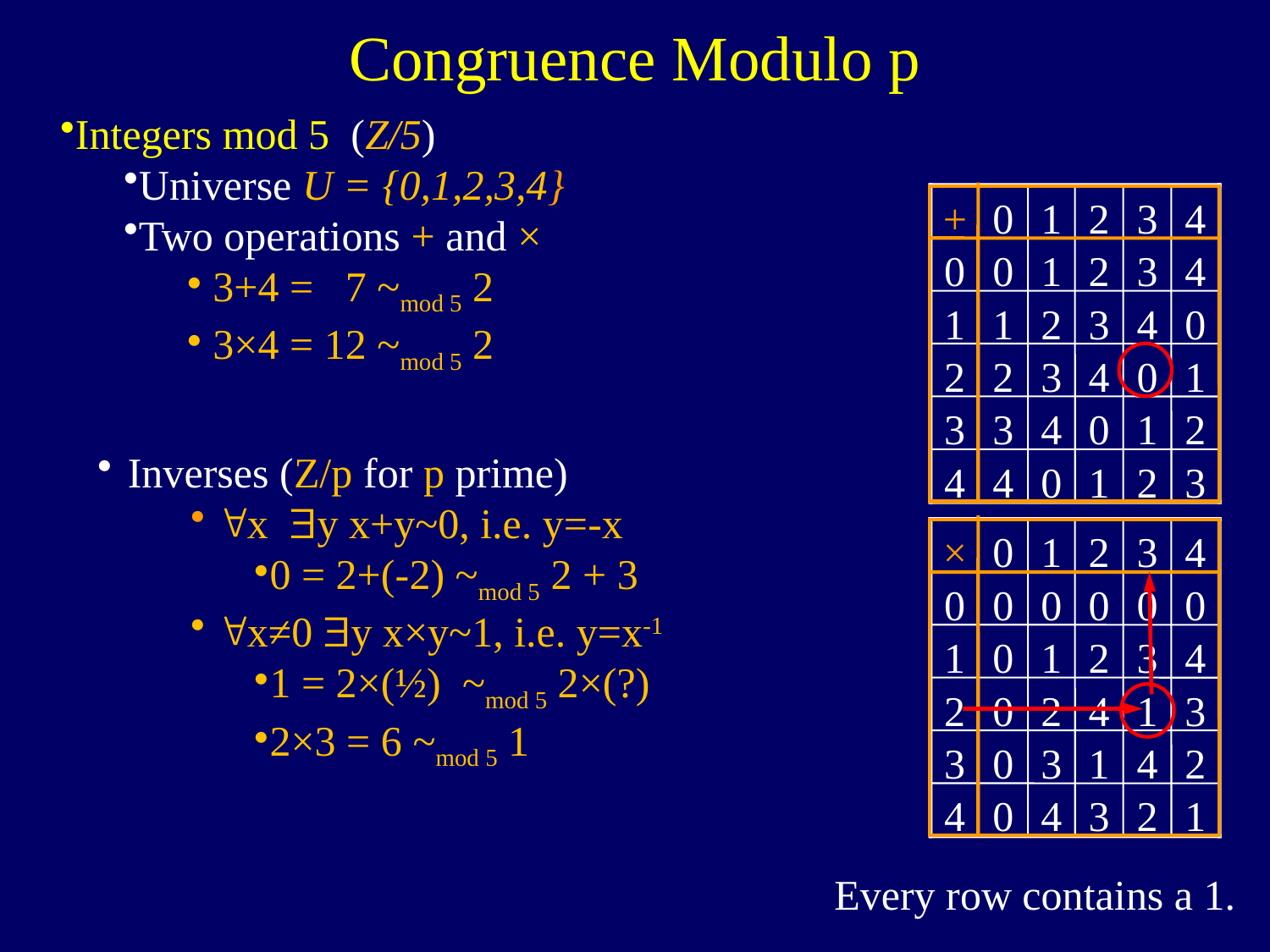

Congruence Modulo p
Integers mod 5  (Z/5)
Universe U = {0,1,2,3,4}
Two operations + and ×
 3+4 =   7 ~mod 5 2
 3×4 = 12 ~mod 5 2

+

0

1

2

3

4

0

0
1
2
3
4

1

1
2
3
4
0
2

2
3
4
0
1
3

3
4
0
1
2
4

4
0
1
2
3

Inverses (Z/p for p prime)
 ∀x ∃y x+y~0, i.e. y=-x
0 = 2+(-2) ~mod 5 2 + 3
 ∀x≠0 ∃y x×y~1, i.e. y=x-1
1 = 2×(½)  ~mod 5 2×(?)
2×3 = 6 ~mod 5 1

×

0

1

2

3

4

0

0
0
0
0
0
1

0
1
2
3
4
2

0
2
4
1
3
3

0
3
1
4
2
4

0
4
3
2
1

Every row contains a 1.